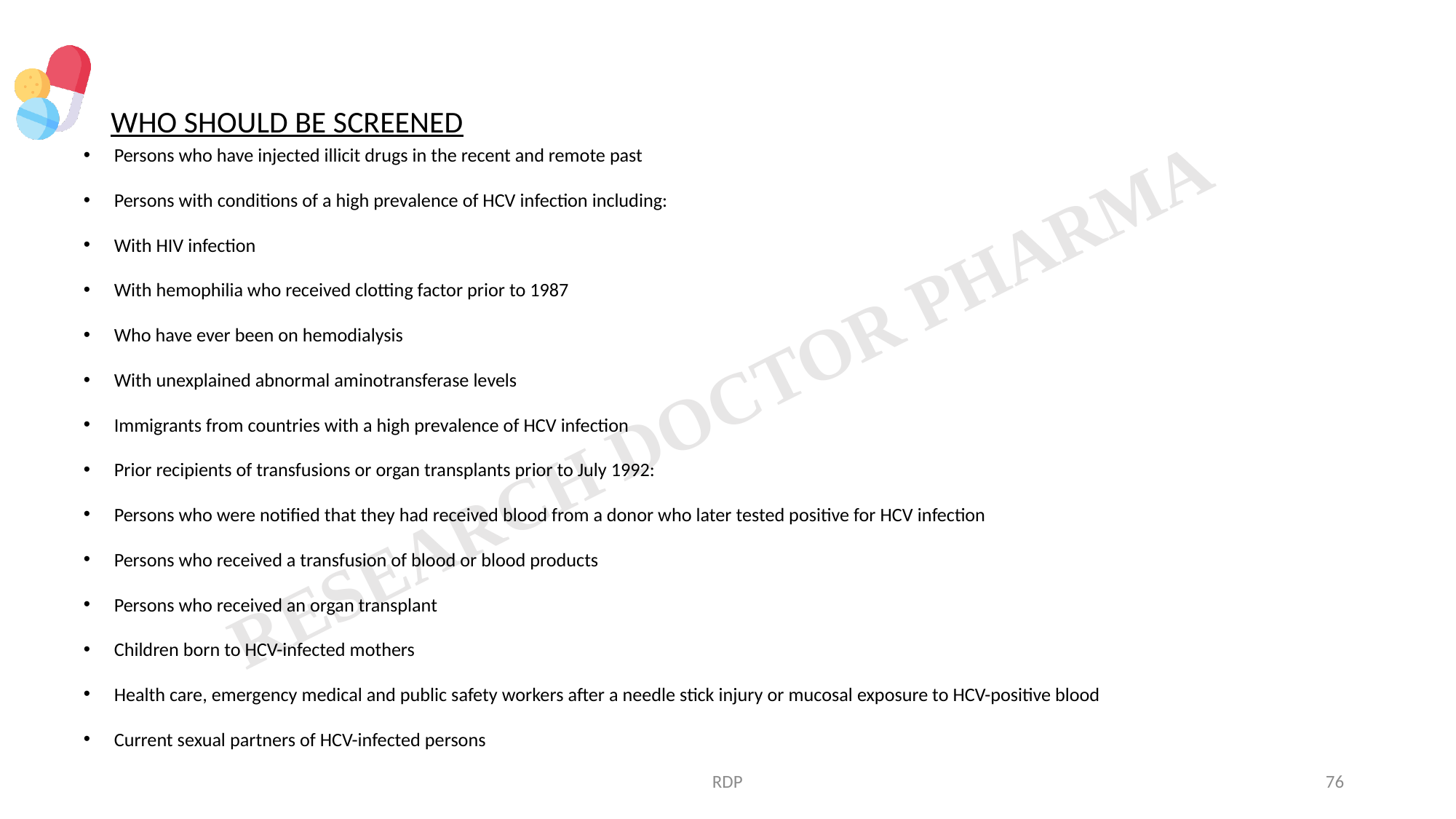

# WHO SHOULD BE SCREENED
Persons who have injected illicit drugs in the recent and remote past
Persons with conditions of a high prevalence of HCV infection including:
With HIV infection
With hemophilia who received clotting factor prior to 1987
Who have ever been on hemodialysis
With unexplained abnormal aminotransferase levels
Immigrants from countries with a high prevalence of HCV infection
Prior recipients of transfusions or organ transplants prior to July 1992:
Persons who were notified that they had received blood from a donor who later tested positive for HCV infection
Persons who received a transfusion of blood or blood products
Persons who received an organ transplant
Children born to HCV-infected mothers
Health care, emergency medical and public safety workers after a needle stick injury or mucosal exposure to HCV-positive blood
Current sexual partners of HCV-infected persons
RDP
76